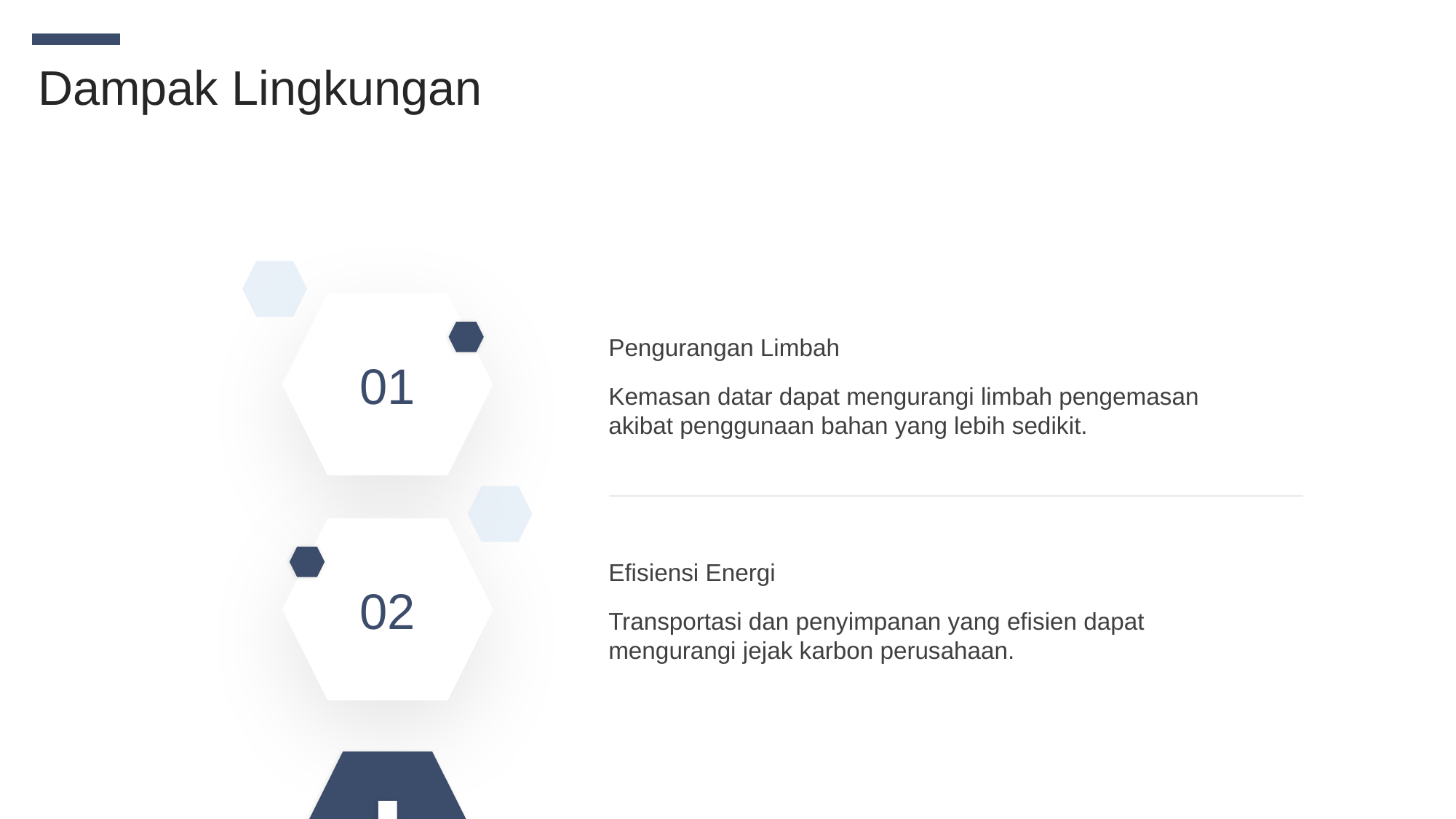

Dampak Lingkungan

01

Pengurangan Limbah
Kemasan datar dapat mengurangi limbah pengemasan akibat penggunaan bahan yang lebih sedikit.

02

Efisiensi Energi
Transportasi dan penyimpanan yang efisien dapat mengurangi jejak karbon perusahaan.